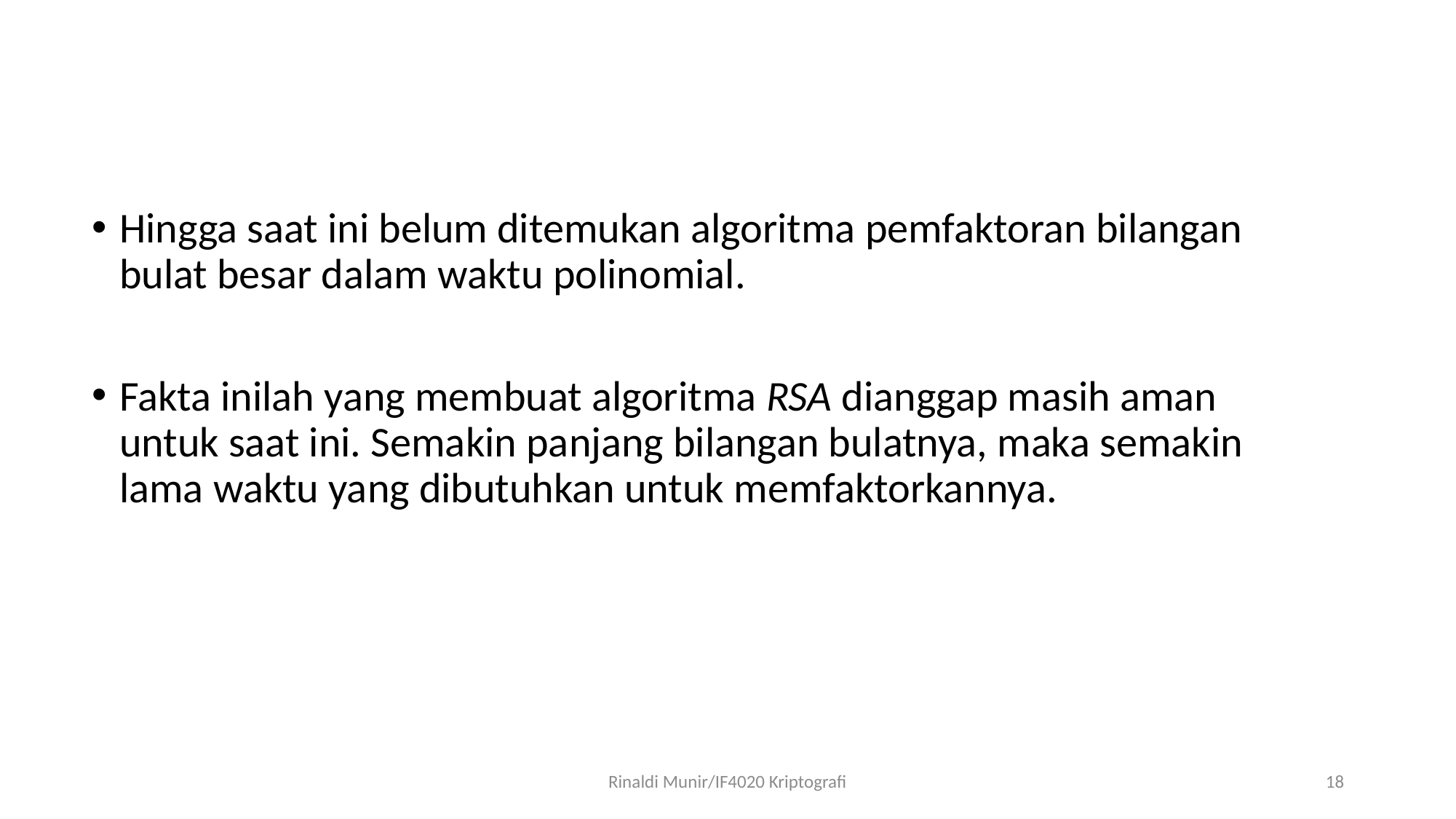

Hingga saat ini belum ditemukan algoritma pemfaktoran bilangan bulat besar dalam waktu polinomial.

Fakta inilah yang membuat algoritma RSA dianggap masih aman untuk saat ini. Semakin panjang bilangan bulatnya, maka semakin lama waktu yang dibutuhkan untuk memfaktorkannya.
Rinaldi Munir/IF4020 Kriptografi
18